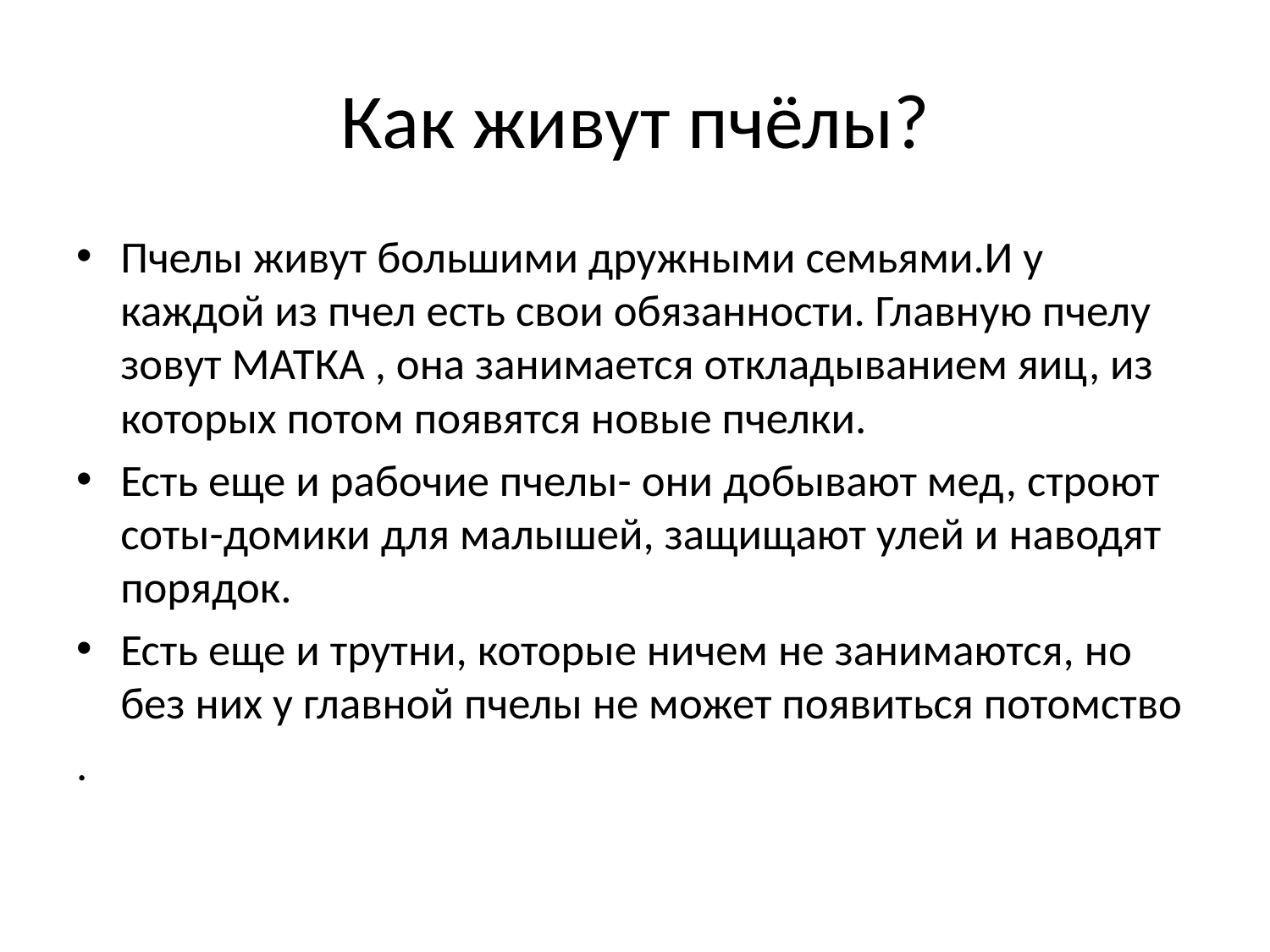

# Как живут пчёлы?
Пчелы живут большими дружными семьями.И у каждой из пчел есть свои обязанности. Главную пчелу зовут МАТКА , она занимается откладыванием яиц, из которых потом появятся новые пчелки.
Есть еще и рабочие пчелы- они добывают мед, строют соты-домики для малышей, защищают улей и наводят порядок.
Есть еще и трутни, которые ничем не занимаются, но без них у главной пчелы не может появиться потомство
.